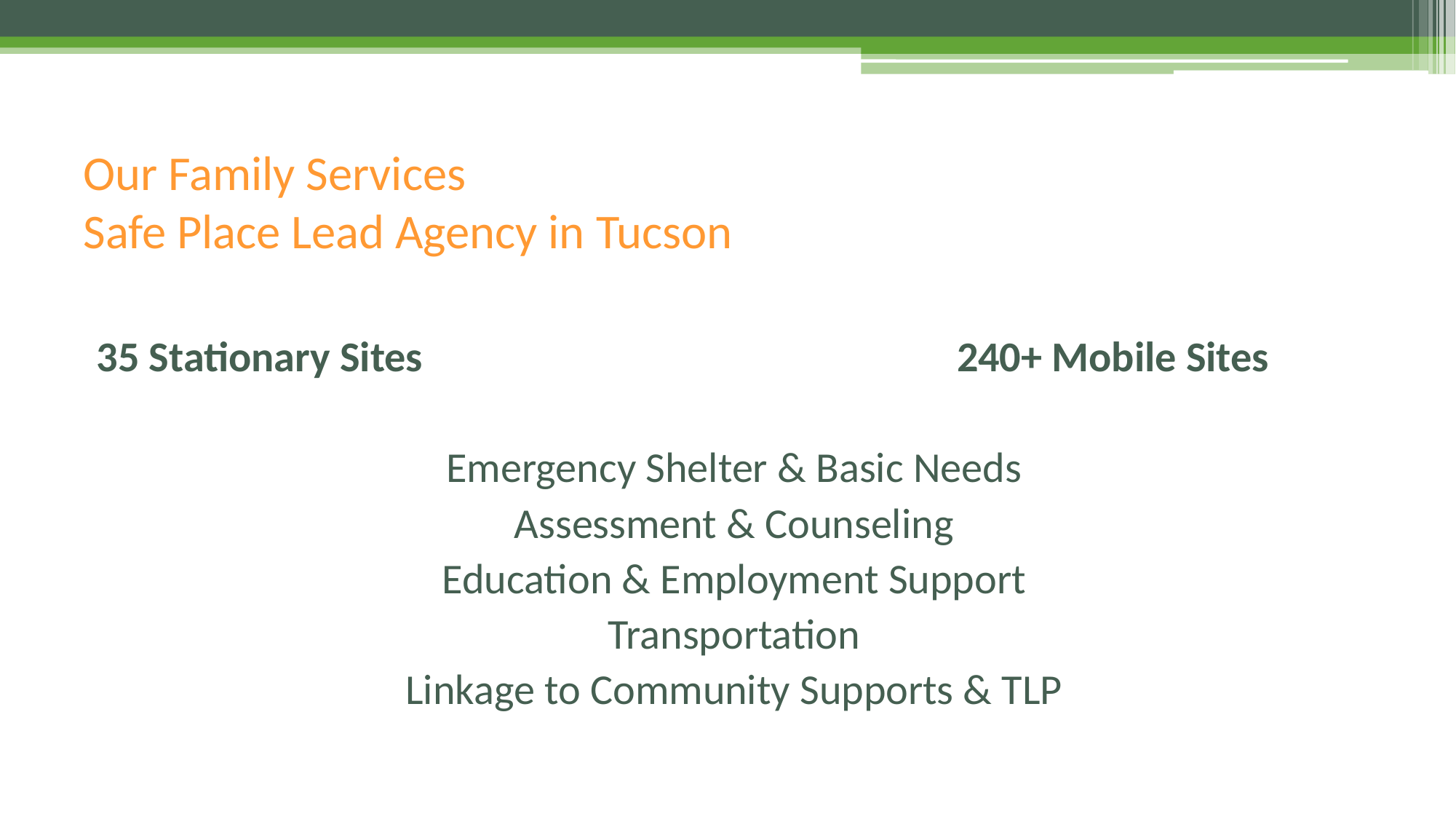

# Our Family Services Safe Place Lead Agency in Tucson

35 Stationary Sites					          240+ Mobile Sites

Emergency Shelter & Basic Needs
Assessment & Counseling
Education & Employment Support
Transportation
Linkage to Community Supports & TLP